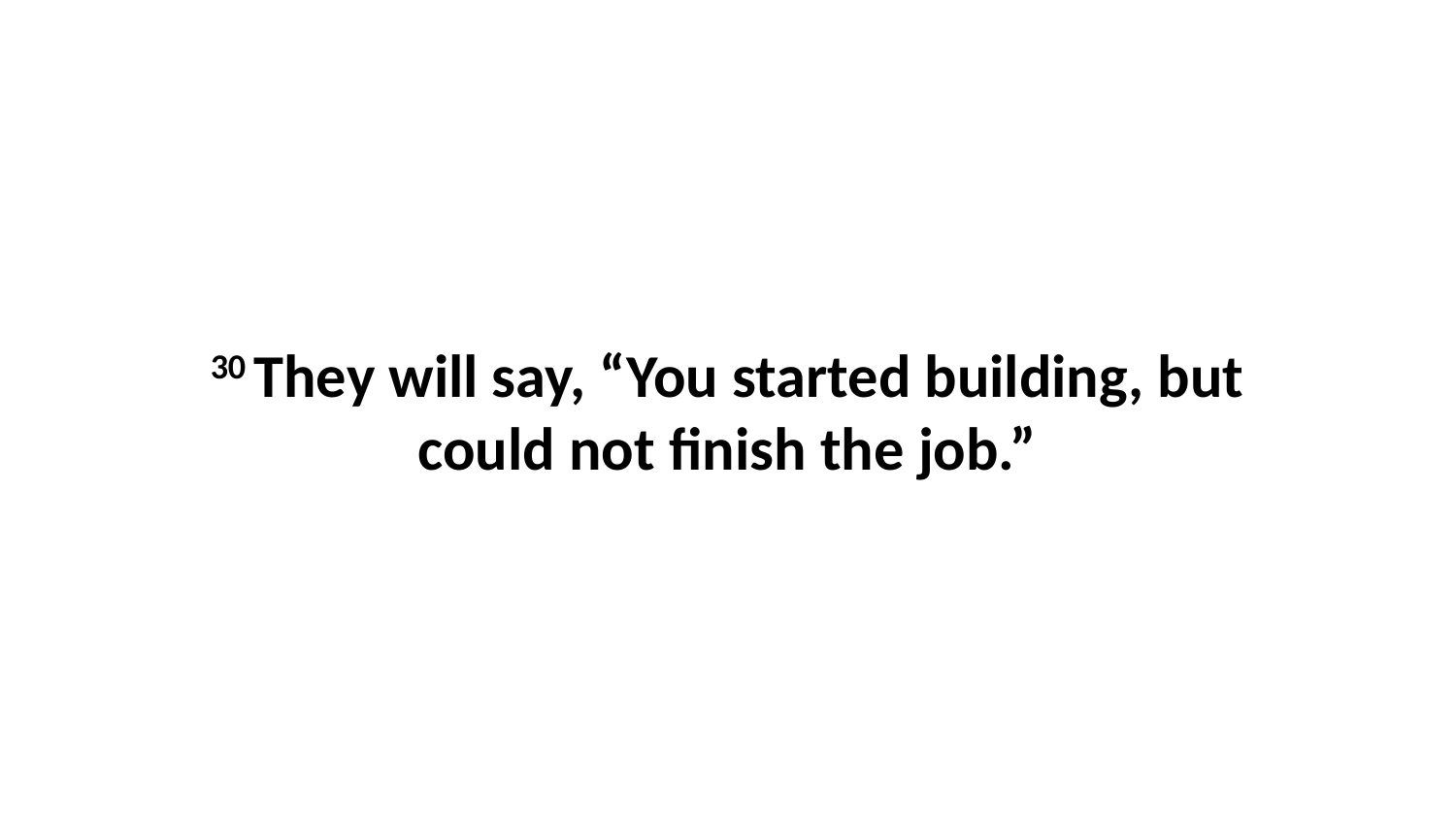

30 They will say, “You started building, but could not finish the job.”